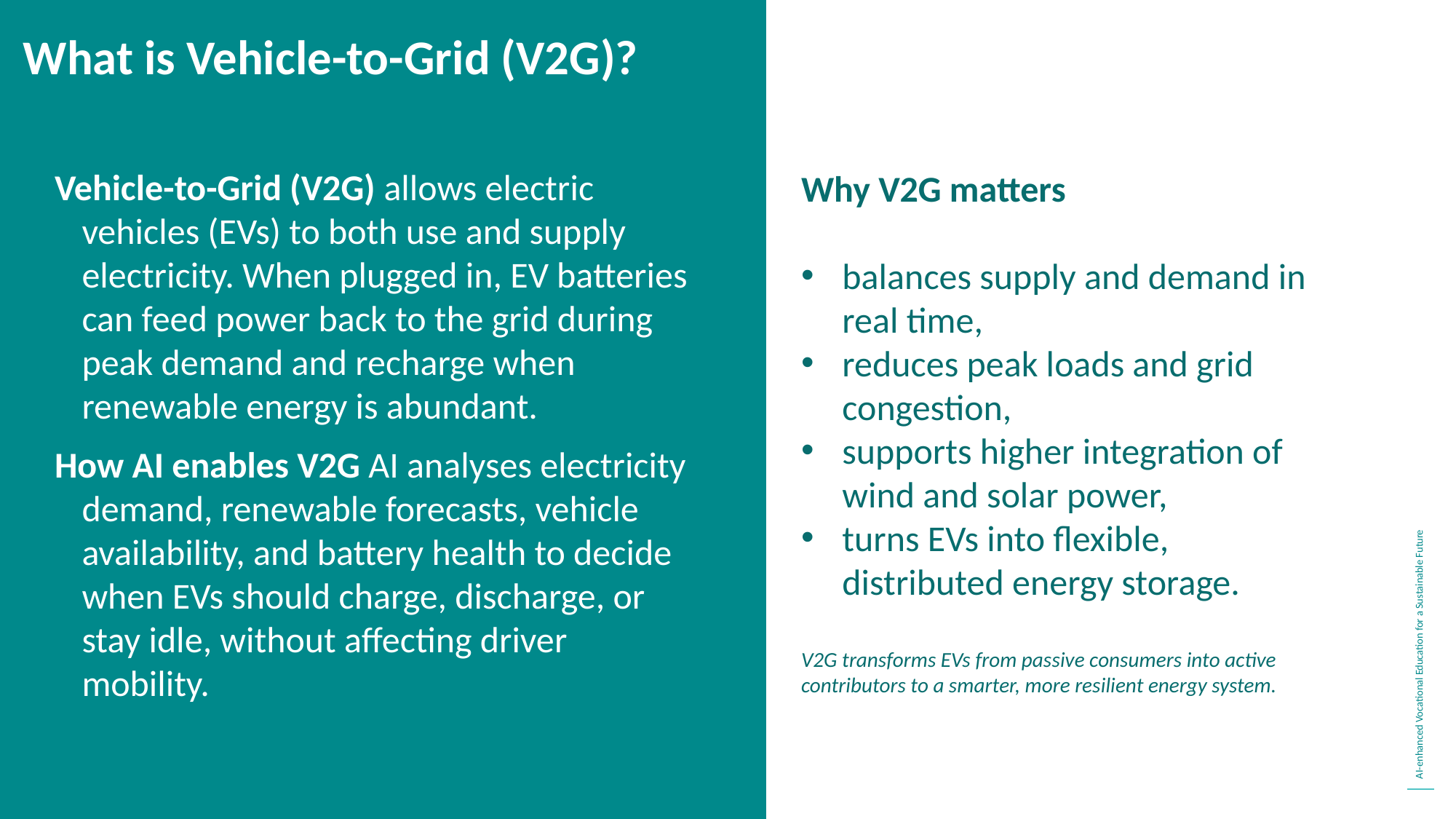

What is Vehicle-to-Grid (V2G)?
Vehicle-to-Grid (V2G) allows electric vehicles (EVs) to both use and supply electricity. When plugged in, EV batteries can feed power back to the grid during peak demand and recharge when renewable energy is abundant.
How AI enables V2G AI analyses electricity demand, renewable forecasts, vehicle availability, and battery health to decide when EVs should charge, discharge, or stay idle, without affecting driver mobility.

Why V2G matters

balances supply and demand in real time,
reduces peak loads and grid congestion,
supports higher integration of wind and solar power,
turns EVs into flexible, distributed energy storage.

V2G transforms EVs from passive consumers into active contributors to a smarter, more resilient energy system.